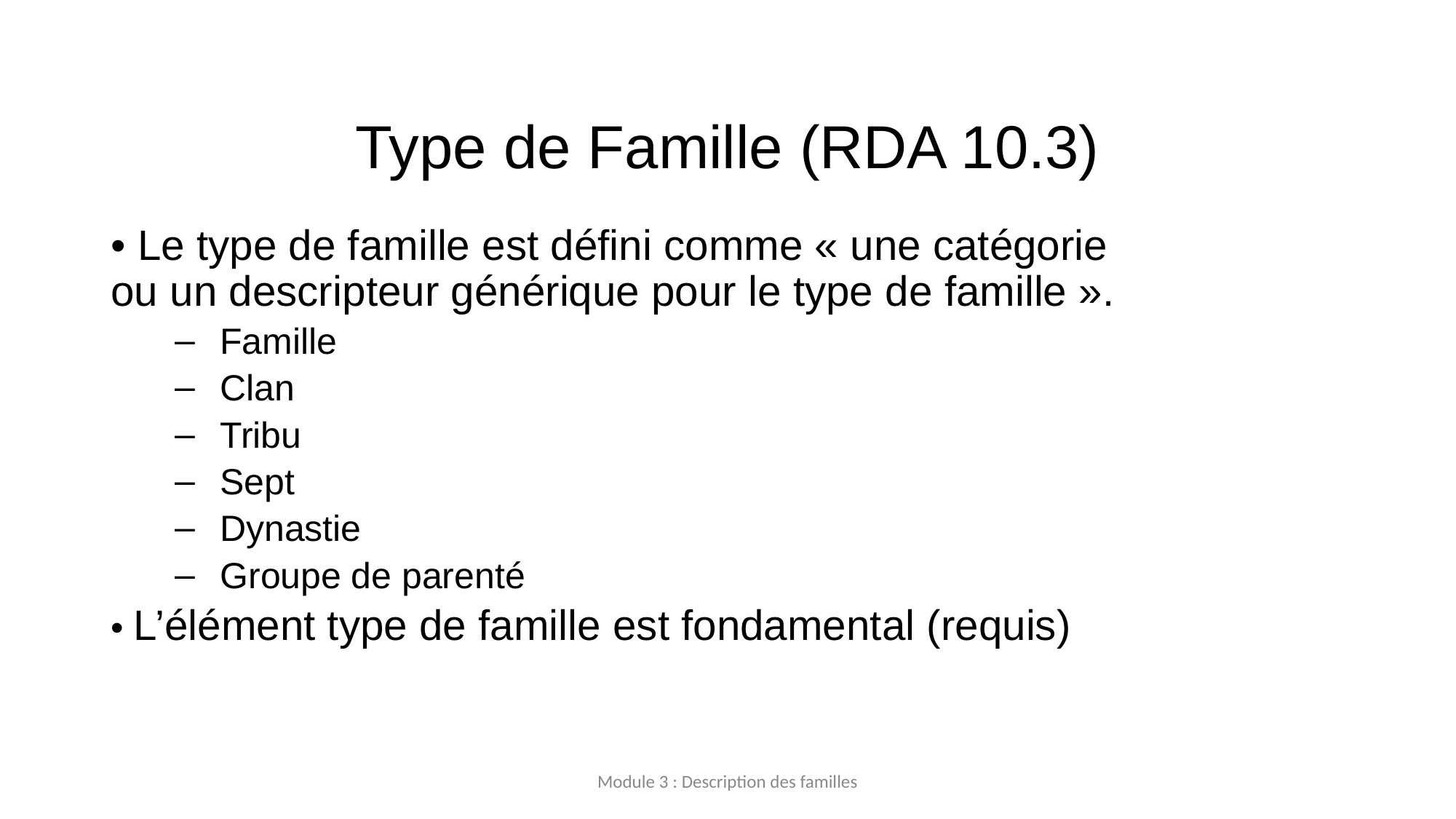

# Type de Famille (RDA 10.3)
• Le type de famille est défini comme « une catégorie ou un descripteur générique pour le type de famille ».
Famille
Clan
Tribu
Sept
Dynastie
Groupe de parenté
• L’élément type de famille est fondamental (requis)
Module 3 : Description des familles